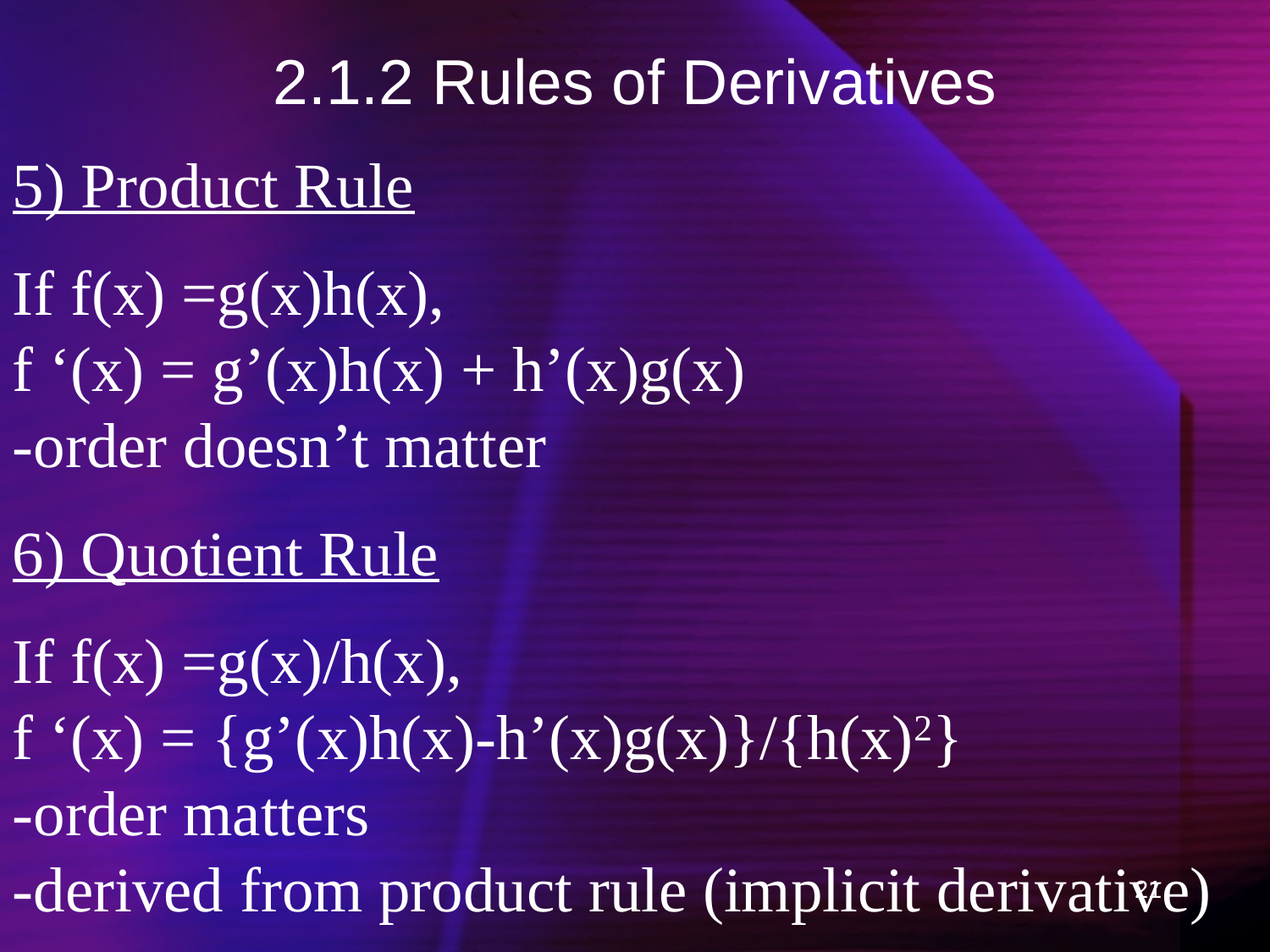

# 2.1.2 Rules of Derivatives
5) Product Rule
If f(x) =g(x)h(x),
f ‘(x) = g’(x)h(x) + h’(x)g(x)
-order doesn’t matter
6) Quotient Rule
If f(x) =g(x)/h(x),
f ‘(x) = {g’(x)h(x)-h’(x)g(x)}/{h(x)2}
-order matters
-derived from product rule (implicit derivative)
21